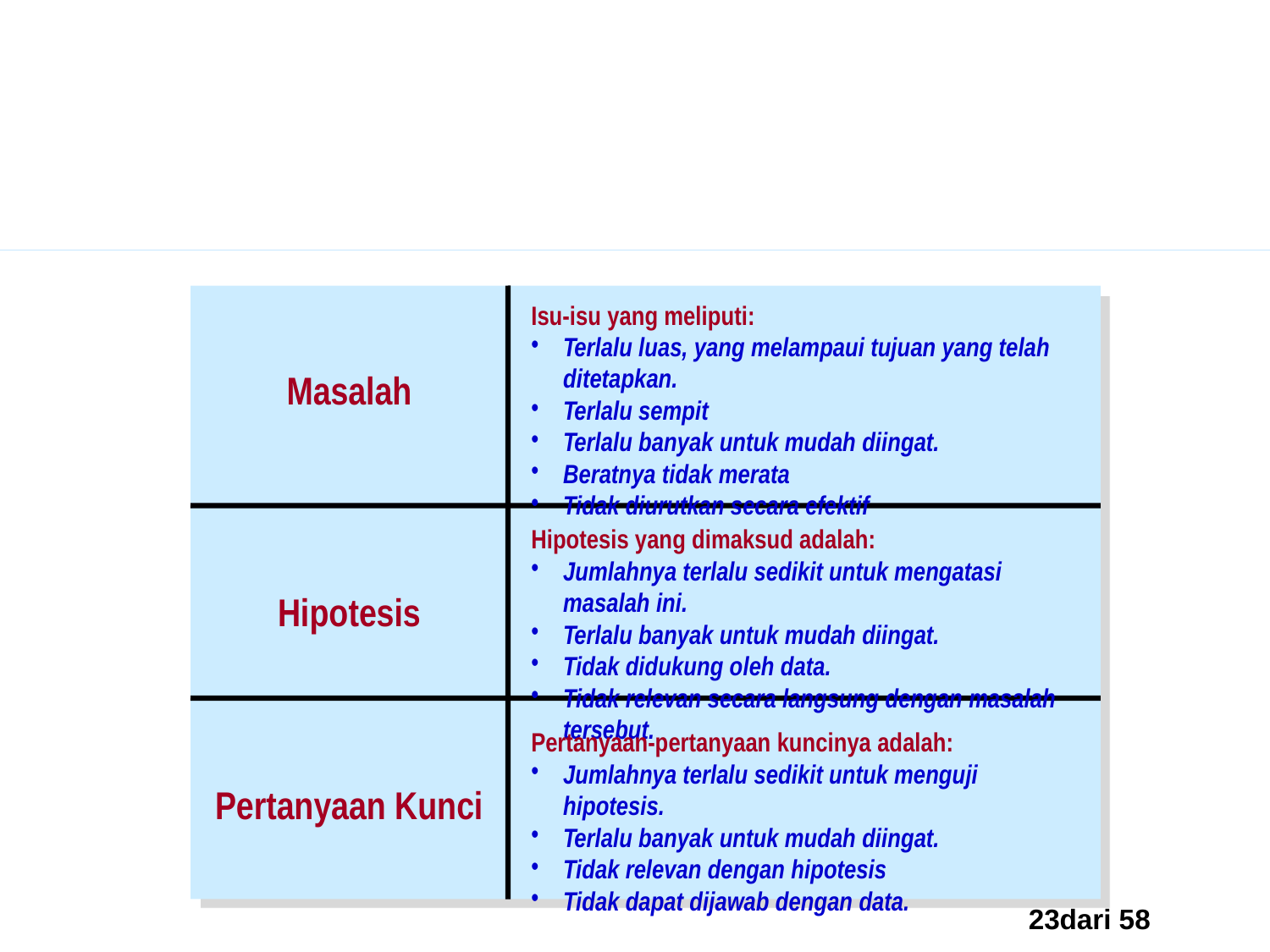

Kesalahan Umum dalam Membuat Diagram Masalah

Isu-isu yang meliputi:
Terlalu luas, yang melampaui tujuan yang telah ditetapkan.
Terlalu sempit
Terlalu banyak untuk mudah diingat.
Beratnya tidak merata
Tidak diurutkan secara efektif
Masalah

Hipotesis yang dimaksud adalah:
Jumlahnya terlalu sedikit untuk mengatasi masalah ini.
Terlalu banyak untuk mudah diingat.
Tidak didukung oleh data.
Tidak relevan secara langsung dengan masalah tersebut.
Hipotesis

Pertanyaan-pertanyaan kuncinya adalah:
Jumlahnya terlalu sedikit untuk menguji hipotesis.
Terlalu banyak untuk mudah diingat.
Tidak relevan dengan hipotesis
Tidak dapat dijawab dengan data.
Pertanyaan Kunci
23dari 58